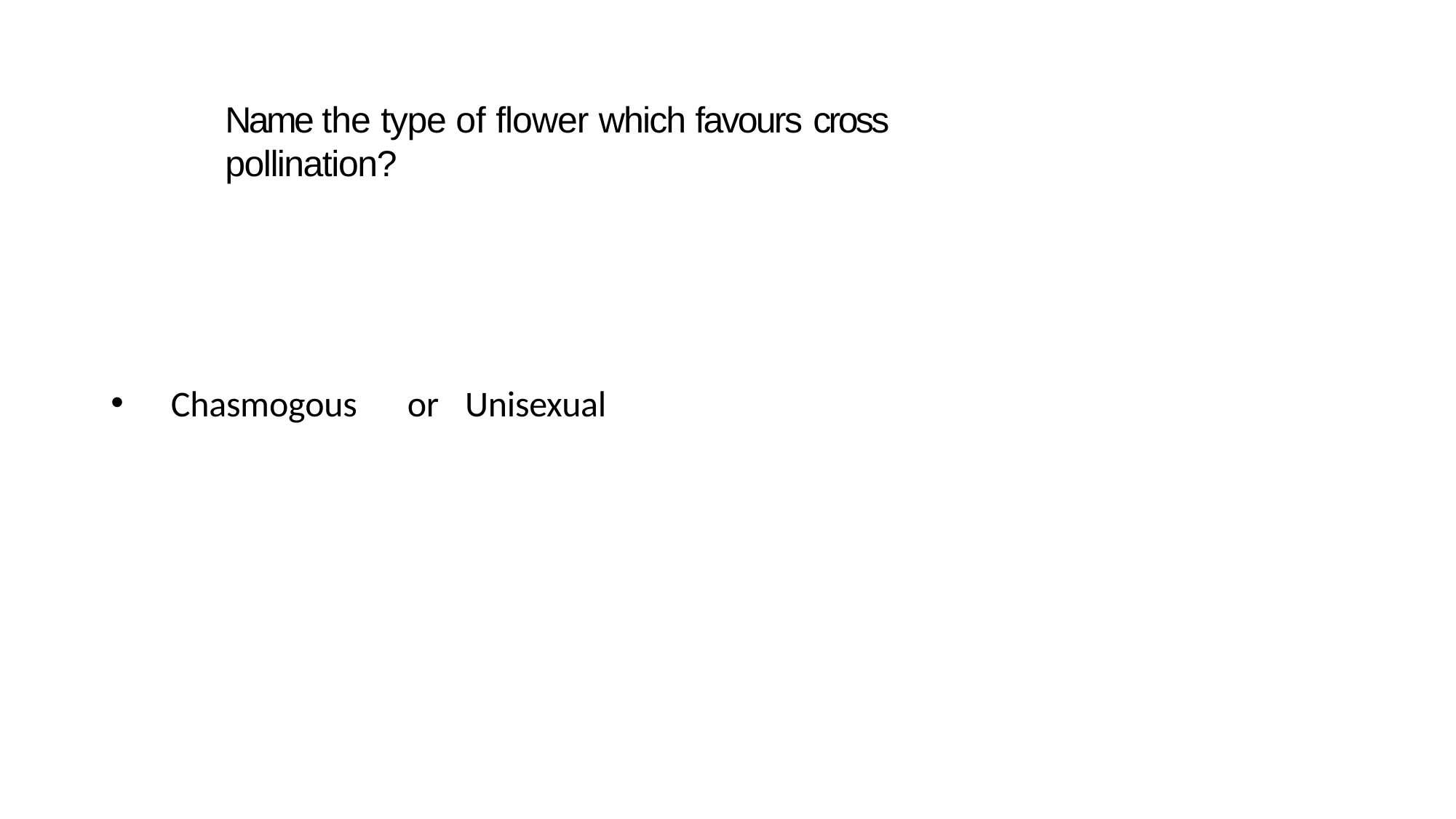

# Name the type of flower which favours cross pollination?
Chasmogous
or	Unisexual